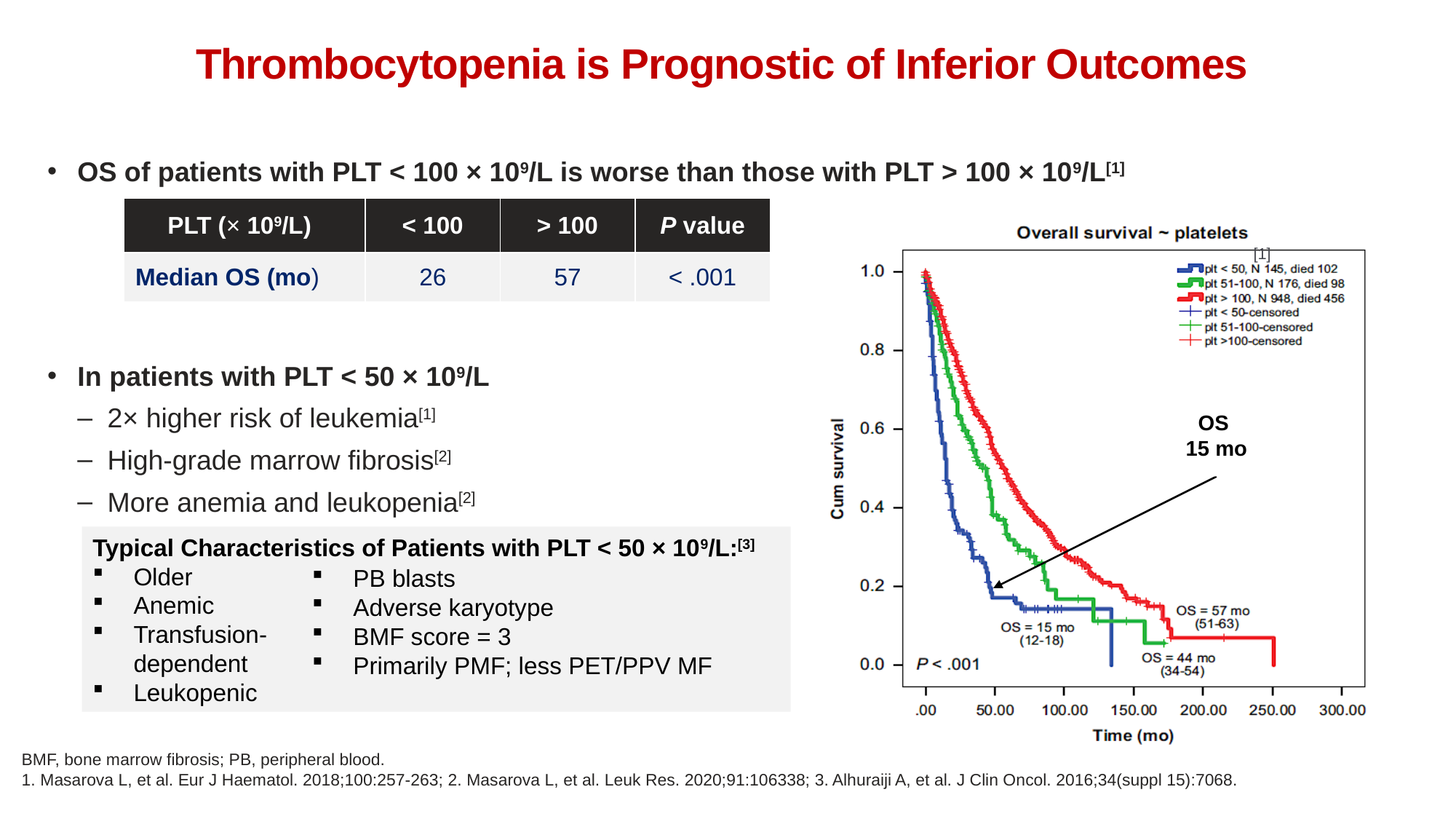

# Thrombocytopenia is Prognostic of Inferior Outcomes

OS of patients with PLT < 100 × 109/L is worse than those with PLT > 100 × 109/L[1]

In patients with PLT < 50 × 109/L
2× higher risk of leukemia[1]
High-grade marrow fibrosis[2]
More anemia and leukopenia[2]

| PLT (× 109/L) | < 100 | > 100 | P value |
| --- | --- | --- | --- |
| Median OS (mo) | 26 | 57 | < .001 |

OS
15 mo
[1]
Typical Characteristics of Patients with PLT < 50 × 109/L:[3]
Older
Anemic
Transfusion-
dependent
Leukopenic
PB blasts
Adverse karyotype
BMF score = 3
Primarily PMF; less PET/PPV MF
BMF, bone marrow fibrosis; PB, peripheral blood.
1. Masarova L, et al. Eur J Haematol. 2018;100:257-263; 2. Masarova L, et al. Leuk Res. 2020;91:106338; 3. Alhuraiji A, et al. J Clin Oncol. 2016;34(suppl 15):7068.